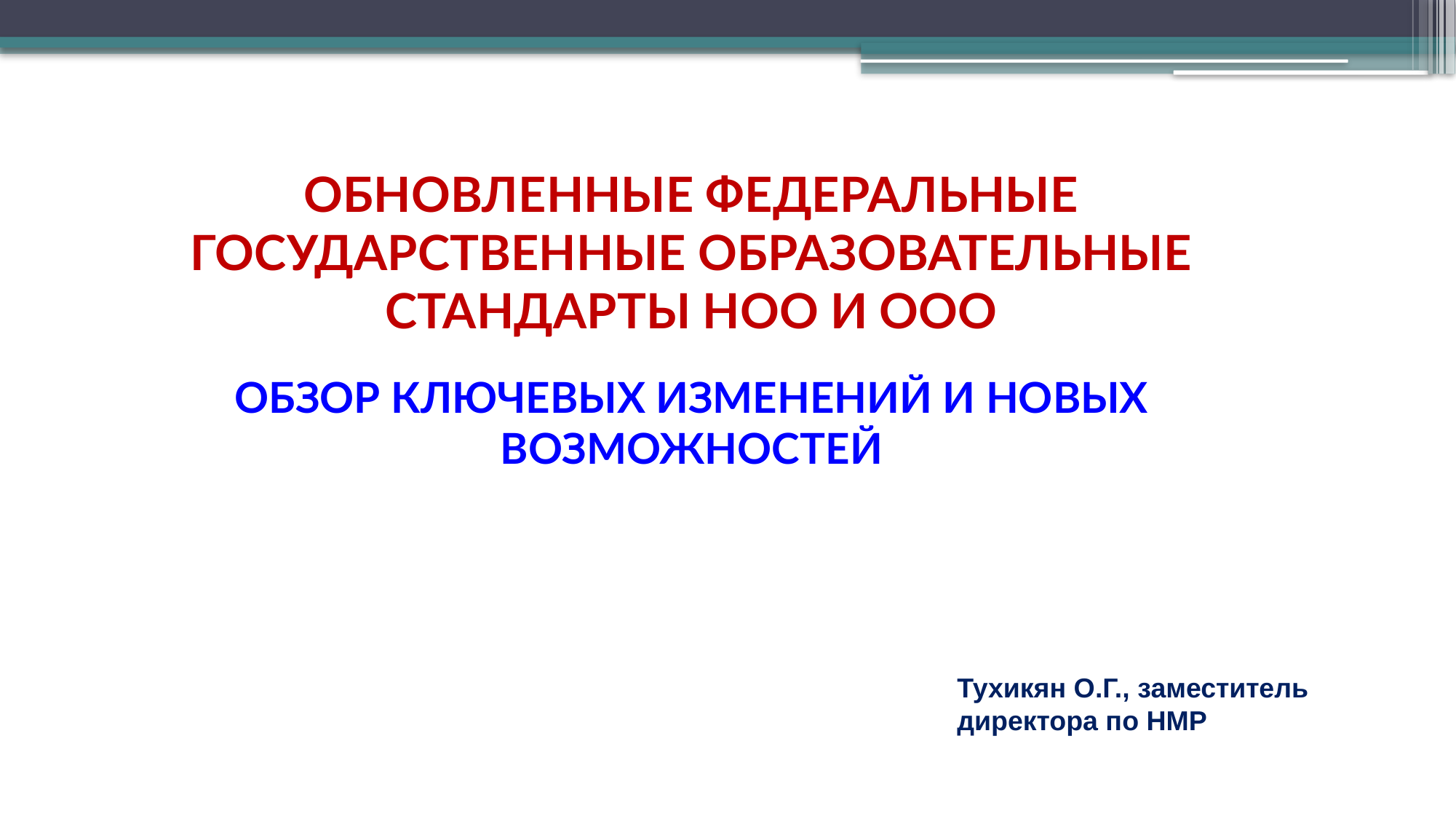

ОБНОВЛЕННЫЕ ФЕДЕРАЛЬНЫЕ ГОСУДАРСТВЕННЫЕ ОБРАЗОВАТЕЛЬНЫЕ СТАНДАРТЫ НОО И ООО

ОБЗОР КЛЮЧЕВЫХ ИЗМЕНЕНИЙ И НОВЫХ ВОЗМОЖНОСТЕЙ
Тухикян О.Г., заместитель директора по НМР